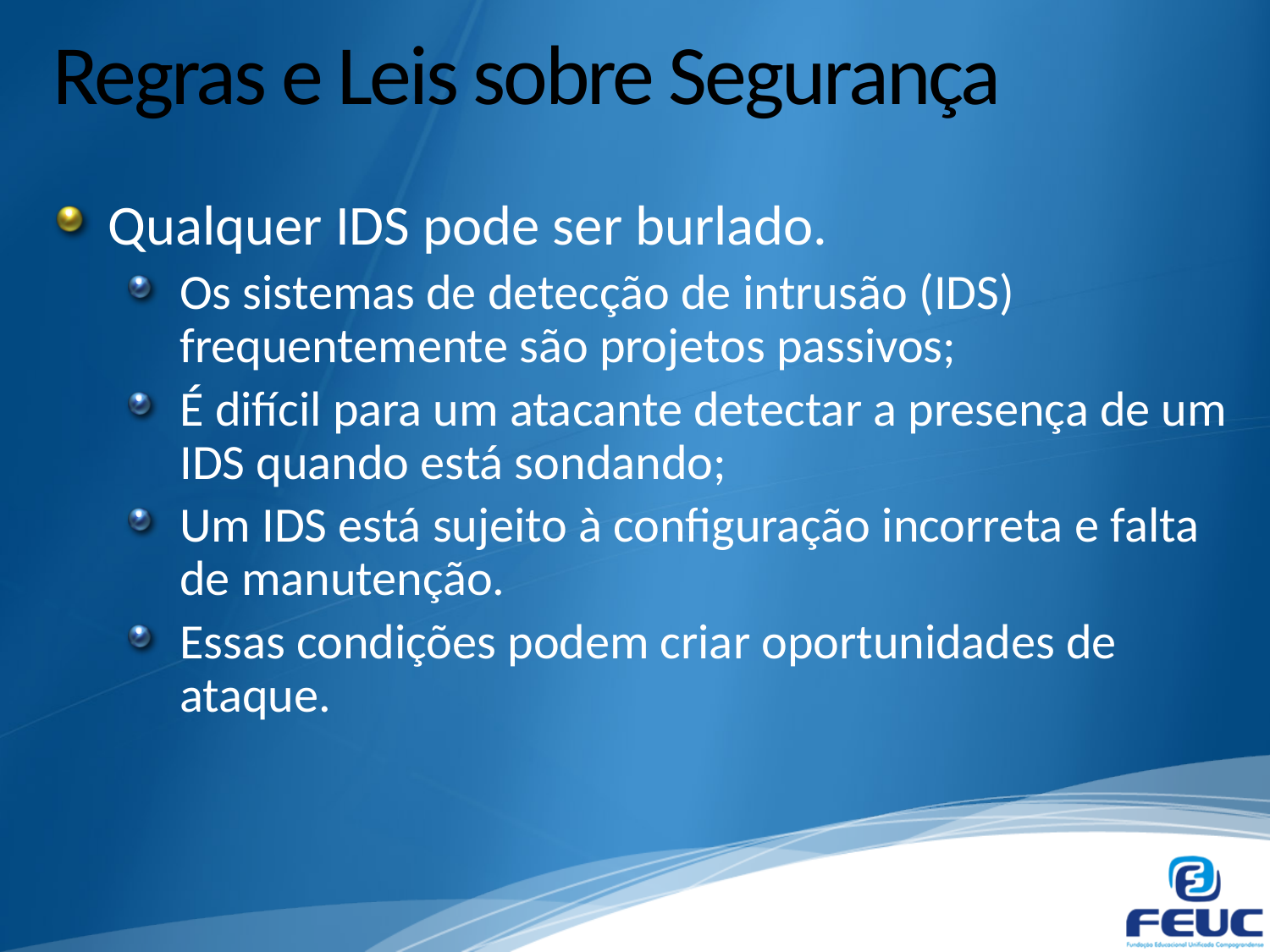

# Regras e Leis sobre Segurança
Qualquer IDS pode ser burlado.
Os sistemas de detecção de intrusão (IDS) frequentemente são projetos passivos;
É difícil para um atacante detectar a presença de um IDS quando está sondando;
Um IDS está sujeito à configuração incorreta e falta de manutenção.
Essas condições podem criar oportunidades de ataque.